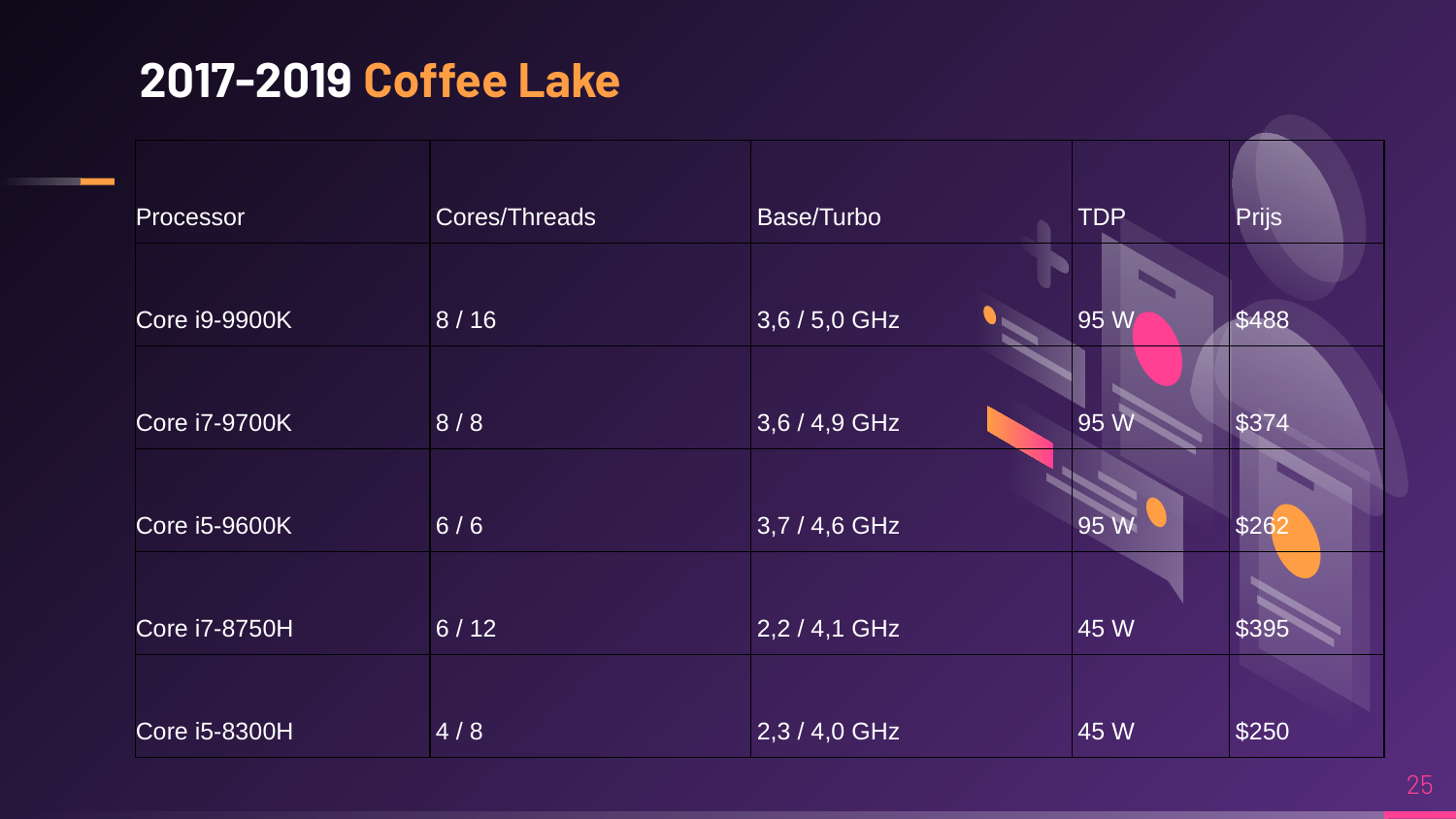

# 2017-2019 Coffee Lake

| Processor | Cores/Threads | Base/Turbo | TDP | Prijs |
| --- | --- | --- | --- | --- |
| Core i9-9900K | 8 / 16 | 3,6 / 5,0 GHz | 95 W | $488 |
| Core i7-9700K | 8 / 8 | 3,6 / 4,9 GHz | 95 W | $374 |
| Core i5-9600K | 6 / 6 | 3,7 / 4,6 GHz | 95 W | $262 |
| Core i7-8750H | 6 / 12 | 2,2 / 4,1 GHz | 45 W | $395 |
| Core i5-8300H | 4 / 8 | 2,3 / 4,0 GHz | 45 W | $250 |
25